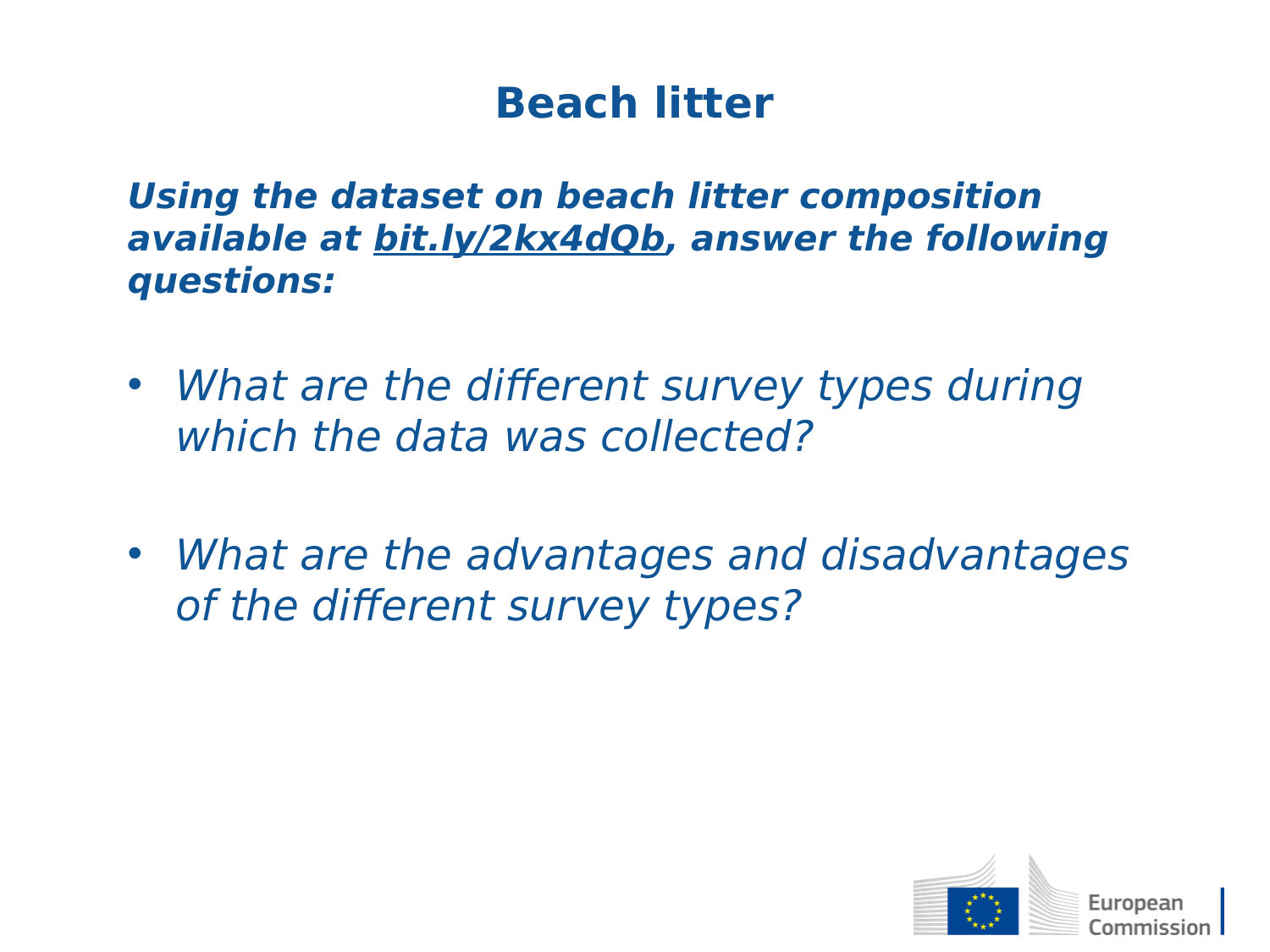

# Beach litter

Using the dataset on beach litter composition available at bit.ly/2kx4dQb, answer the following questions:

What are the different survey types during which the data was collected?

What are the advantages and disadvantages of the different survey types?